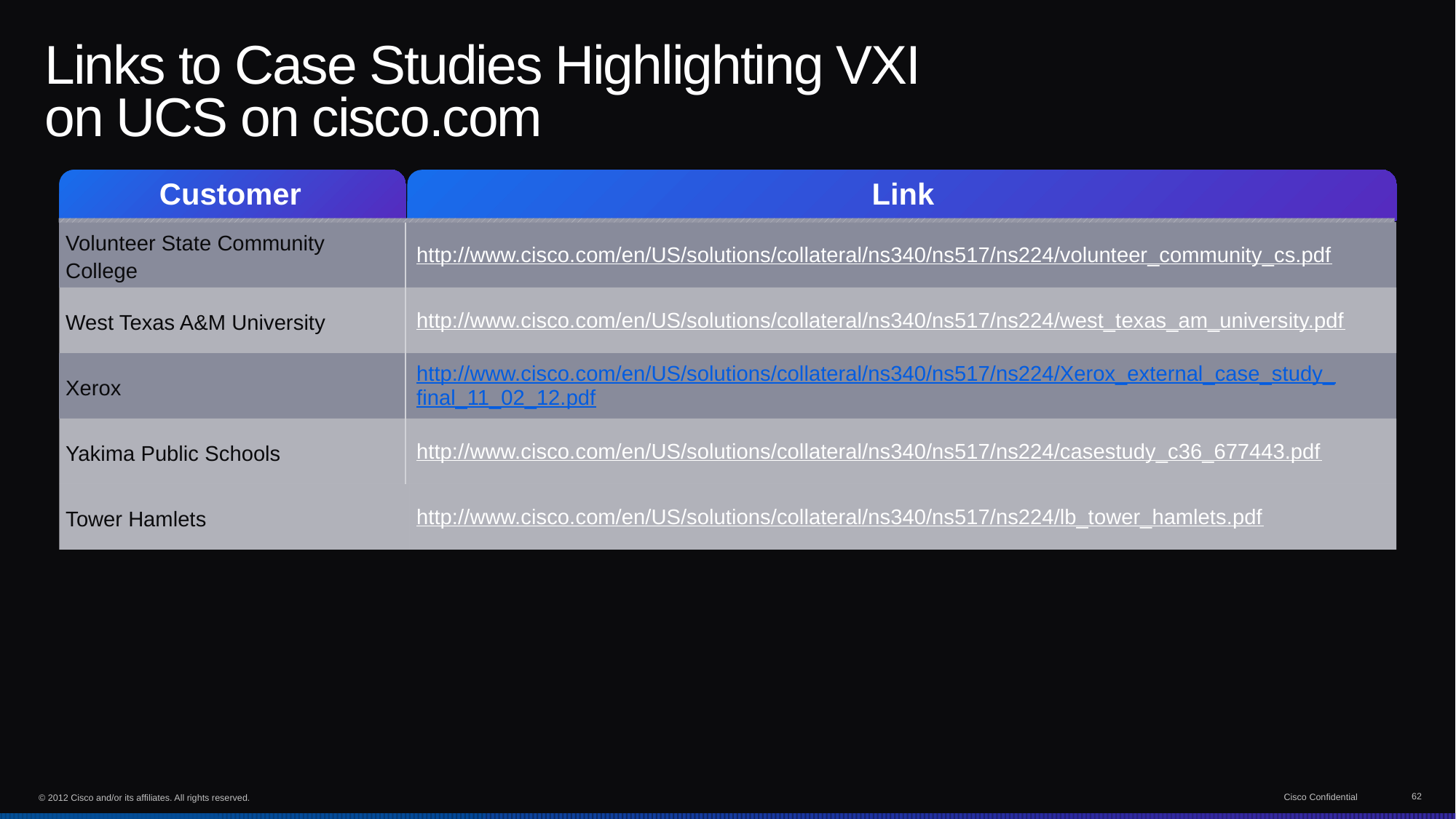

# Links to Case Studies Highlighting VXI on UCS on cisco.com
| Customer | Link |
| --- | --- |
| Volunteer State Community College | http://www.cisco.com/en/US/solutions/collateral/ns340/ns517/ns224/volunteer\_community\_cs.pdf |
| West Texas A&M University | http://www.cisco.com/en/US/solutions/collateral/ns340/ns517/ns224/west\_texas\_am\_university.pdf |
| Xerox | http://www.cisco.com/en/US/solutions/collateral/ns340/ns517/ns224/Xerox\_external\_case\_study\_ final\_11\_02\_12.pdf |
| Yakima Public Schools | http://www.cisco.com/en/US/solutions/collateral/ns340/ns517/ns224/casestudy\_c36\_677443.pdf |
| Tower Hamlets | http://www.cisco.com/en/US/solutions/collateral/ns340/ns517/ns224/lb\_tower\_hamlets.pdf |